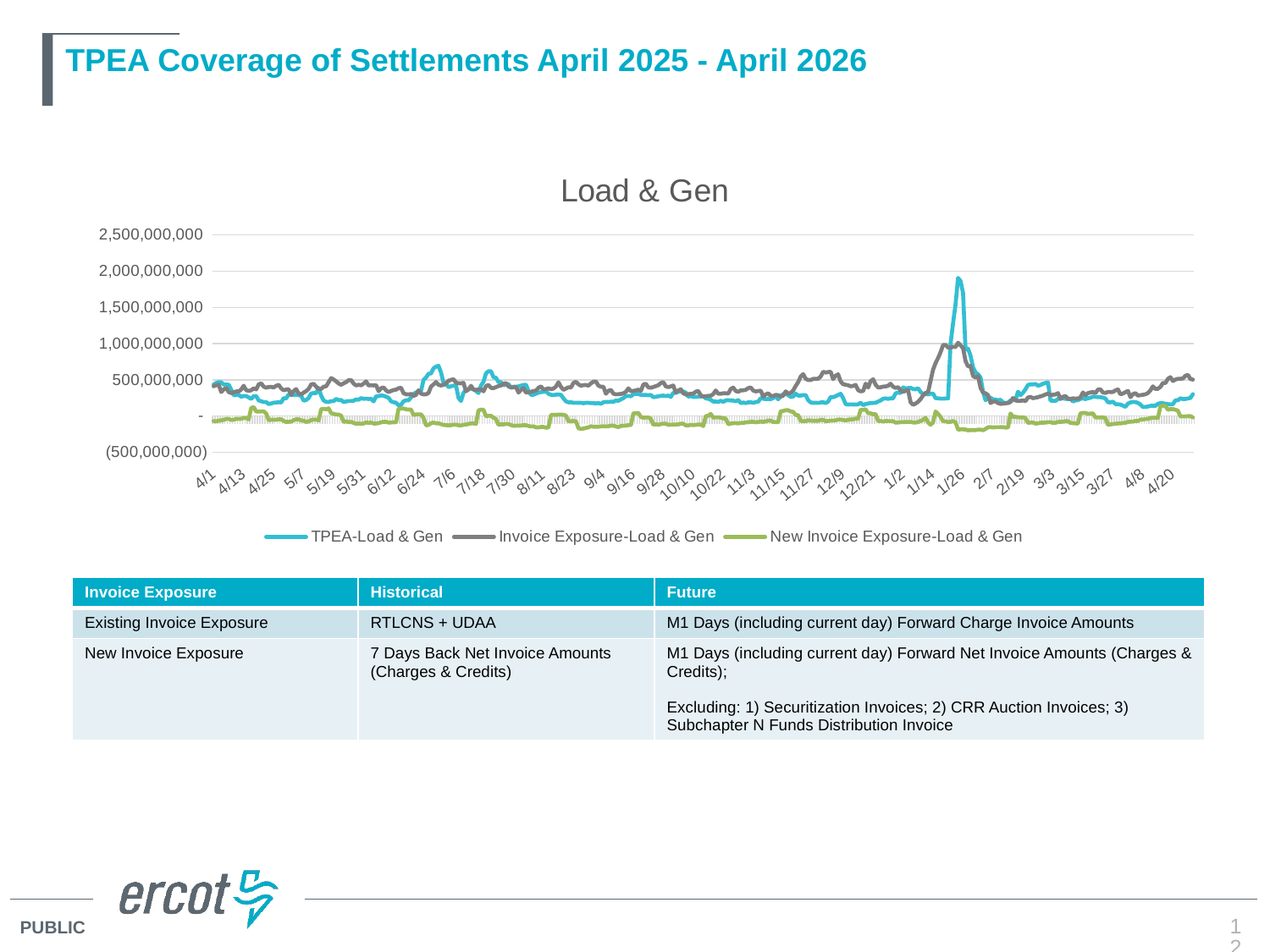

# TPEA Coverage of Settlements April 2025 - April 2026

### Chart: Load & Gen

| Category | TPEA-Load & Gen | Invoice Exposure-Load & Gen | New Invoice Exposure-Load & Gen |
|---|---|---|---|
| 45748 | 434647914.4799998 | 412317107.3000001 | -68374877.33 |
| 45749 | 457237159.29999995 | 424993920.5 | -73065933.84 |
| 45750 | 467946831.8899999 | 432293317.10999995 | -63370921.5 |
| 45751 | 465529656.61000013 | 331883133.41999996 | -58448647.98000001 |
| 45752 | 435121678.41999996 | 367117246.2500001 | -53027408.64000003 |
| 45753 | 435722786.44 | 387564035.00999993 | -39711650.72999998 |
| 45754 | 432189931.93 | 330769326.9 | -39711650.730000004 |
| 45755 | 365068406.29 | 317578916.07 | -53360513.629999995 |
| 45756 | 287931906.5 | 327527498.74000007 | -50847380.99000001 |
| 45757 | 289891663.89000005 | 339448188.5299999 | -38601807.76 |
| 45758 | 292526511.8899999 | 339726914.51 | -40556902.510000005 |
| 45759 | 267243700.49999997 | 366828860.0099999 | -37695866.649999976 |
| 45760 | 276372008.90999997 | 418577668.3999999 | -26912343.44000004 |
| 45761 | 276110274.86999995 | 356853372.4000001 | -26912343.440000013 |
| 45762 | 257869071.59000003 | 348097544.9199999 | -43740839.21000005 |
| 45763 | 235860223.77 | 355746414.78999996 | 111552981.41000003 |
| 45764 | 274628733.04 | 382470954.98999995 | 124722461.85999998 |
| 45765 | 275586794.79999995 | 367977134.31 | 62085752.75999998 |
| 45766 | 215238056.97000003 | 436564664.26999986 | 61747238.67 |
| 45767 | 204598532.25000003 | 452178120.02000004 | 64477189.08000003 |
| 45768 | 193495467.91000003 | 405072020.54 | 64477189.07999999 |
| 45769 | 192655168.42000008 | 391497559.8999998 | 35003847.81000001 |
| 45770 | 164862837.01 | 401350762.01999986 | -57048198.96999998 |
| 45771 | 174403757.47999996 | 403397492.5000001 | -50121860.61999997 |
| 45772 | 184405872.36999997 | 394845524.33000004 | -51938599.57999996 |
| 45773 | 186491899.54999992 | 417308722.07000005 | -50998963.57999999 |
| 45774 | 190527177.85 | 431268808.93000025 | -44742785.84000001 |
| 45775 | 187838977.41999996 | 381466306.59000003 | -44742785.840000026 |
| 45776 | 246456803.42000005 | 355367487.3500001 | -68531052.66000003 |
| 45777 | 243623299.70999998 | 364944301.19 | -80956248.57000004 |
| 45778 | 298839065.28999996 | 370569255.93 | -79093810.03000003 |
| 45779 | 291860310.8599999 | 291512830.35999995 | -78445789.47000001 |
| 45780 | 289777320.78 | 344936813.4700001 | -55869465.24 |
| 45781 | 293259840.9100001 | 372097493.21000004 | -45499630.519999996 |
| 45782 | 289282465.01 | 311956724.2099999 | -45499630.52 |
| 45783 | 279983407.92000014 | 297535109.81 | -60062613.62999996 |
| 45784 | 212451991.97000003 | 323694128.9500001 | -64130058.859999985 |
| 45785 | 222002623.93 | 345201693.63000005 | -80412433.27000003 |
| 45786 | 249314894.50999993 | 376259887.34999996 | -75133771.81999998 |
| 45787 | 311819901.26000005 | 436616708.5500001 | -55209922.74 |
| 45788 | 317356712.89000005 | 443860293.18999994 | -49064892.95 |
| 45789 | 316045341.37999994 | 405726625.7099999 | -49064892.95 |
| 45790 | 387787488.73999995 | 370395671.52000004 | -59758801.500000015 |
| 45791 | 282064867.58 | 374447091.42999995 | 93471173.34000002 |
| 45792 | 213982832.54 | 405645722.42 | 100434504.74999997 |
| 45793 | 196013400.05999997 | 410268169.1099999 | 93443029.09999996 |
| 45794 | 194401268.45999998 | 468654264.4299999 | 105684925.23000005 |
| 45795 | 204866997.46999997 | 523549864.18000007 | 39973264.400000006 |
| 45796 | 206072383.93 | 504914368.43 | 30548083.980000027 |
| 45797 | 236471831.35999995 | 478921752.58999985 | 21638016.359999985 |
| 45798 | 220123611.34 | 450179705.41999996 | 19573247.400000036 |
| 45799 | 222306910.0 | 431120531.3800001 | 7014698.370000006 |
| 45800 | 193252947.20999992 | 451191022.4699999 | -80437334.56999995 |
| 45801 | 201064817.56 | 467753754.1099999 | -73807708.37999997 |
| 45802 | 207950098.79000002 | 494559259.6 | -82582017.78999995 |
| 45803 | 207974454.42000002 | 496871640.78 | -82582017.78999999 |
| 45804 | 211376824.71999997 | 448819395.16 | -94411965.83999994 |
| 45805 | 229478981.5900001 | 421531775.93000007 | -107146269.32999994 |
| 45806 | 226183290.17 | 431987992.73999995 | -103313493.46 |
| 45807 | 247020815.34 | 423558416.45 | -107246482.55999997 |
| 45808 | 238407737.74999994 | 447098343.58000004 | -102792789.97 |
| 45809 | 240345144.67000002 | 478981595.06000006 | -88847322.14 |
| 45810 | 235742340.62 | 422153460.16 | -93502869.21999997 |
| 45811 | 238818084.13000008 | 426316836.05 | -90678805.96999998 |
| 45812 | 202557979.51 | 422452101.75000006 | -102544196.05999994 |
| 45813 | 271732785.25000006 | 427003750.9699999 | -102651033.20999996 |
| 45814 | 274935432.69000006 | 342133797.87999994 | -97346717.93999997 |
| 45815 | 285649853.69 | 384615014.24999994 | -86114044.37999998 |
| 45816 | 278718434.95000005 | 394045172.90999985 | -79675523.78999996 |
| 45817 | 267995434.41000003 | 353274231.83 | -79675523.78999996 |
| 45818 | 251442235.68 | 330438632.17999995 | -90661633.10999998 |
| 45819 | 203333931.95999998 | 345662558.66999996 | -88265024.17999998 |
| 45820 | 189686201.23999995 | 359160103.6300001 | -85375899.57 |
| 45821 | 184764734.83999994 | 365023981.13 | -84729153.05999999 |
| 45822 | 147987541.83000004 | 383583830.9699999 | 99488745.19000006 |
| 45823 | 155767863.16999993 | 390995949.67000014 | 103798536.76000005 |
| 45824 | 202802452.11999997 | 315641365.63 | 103798536.76 |
| 45825 | 218069292.07999998 | 300454519.95000005 | 93736014.21999998 |
| 45826 | 216234281.82999992 | 298415818.6800001 | 89178337.0 |
| 45827 | 257966507.84 | 305316719.12000006 | 88531166.13000003 |
| 45828 | 305551613.69 | 277162900.33000004 | 14007977.039999973 |
| 45829 | 325171252.39000005 | 293881934.27000004 | 22352763.57999999 |
| 45830 | 341300926.86999995 | 355479805.78999984 | 23584749.289999995 |
| 45831 | 346894974.38000005 | 309258258.03999996 | 23584749.29 |
| 45832 | 499053809.0800001 | 298735039.72 | -23528234.209999982 |
| 45833 | 532337537.9799999 | 300622635.44000006 | -127997741.71999998 |
| 45834 | 583096767.8100003 | 319157431.03000003 | -122526541.91000004 |
| 45835 | 589016020.3100002 | 407923101.60999995 | -96819832.67000002 |
| 45836 | 658909971.97 | 437085795.46000004 | -91514781.62000006 |
| 45837 | 683369866.6600001 | 469629558.15000004 | -99624797.75000003 |
| 45838 | 692521632.2500001 | 430744964.85 | -99624797.75000006 |
| 45839 | 599832246.88 | 421670474.75 | -111586001.15000005 |
| 45840 | 457619990.3600001 | 430936591.12999994 | -122384129.58 |
| 45841 | 441569762.9299999 | 451264648.51000005 | -125066723.34000002 |
| 45842 | 399051436.9800002 | 488835231.55 | -128176222.38000003 |
| 45843 | 410653438.7600001 | 497941247.5900001 | -125752633.59000002 |
| 45844 | 419195075.54 | 509605314.90000004 | -119143533.14 |
| 45845 | 420953874.66999996 | 459426874.62999994 | -119143533.14000002 |
| 45846 | 249783511.79999992 | 453035543.5900001 | -127521567.67 |
| 45847 | 207836221.4099999 | 451756344.0800001 | -130204397.42000005 |
| 45848 | 319529385.54999995 | 457911389.9699999 | -120996893.94000006 |
| 45849 | 359441762.4200001 | 342602191.24 | -116949453.91000004 |
| 45850 | 370465743.56 | 366725434.67999995 | -109499304.49000001 |
| 45851 | 380242364.78000015 | 416804112.76 | -101989494.92000002 |
| 45852 | 371849367.2399999 | 365448731.7300001 | -101989494.92000003 |
| 45853 | 345957302.77999985 | 361069388.4100001 | -106959602.47000003 |
| 45854 | 317127680.99 | 366863045.51999986 | 78049364.06 |
| 45855 | 421660398.09 | 369599062.06000006 | 88556697.37999997 |
| 45856 | 472130386.53999996 | 341051184.86999995 | 86790678.32999995 |
| 45857 | 590316521.04 | 414441142.12000006 | -2992275.2400000393 |
| 45858 | 618707662.4399997 | 429045003.79000014 | 3467453.7300000302 |
| 45859 | 617304953.57 | 388482538.54999995 | 3467453.73000002 |
| 45860 | 535734630.4800002 | 384997925.63000005 | -23261889.300000004 |
| 45861 | 527740385.46 | 399638259.06 | -41000539.16000001 |
| 45862 | 468842864.18999994 | 414180324.48000014 | -121103774.61999999 |
| 45863 | 467968263.66 | 422521502.6800001 | -114376262.88999996 |
| 45864 | 422579565.28999996 | 444898382.78 | -113847903.70000002 |
| 45865 | 440518758.2800001 | 454874998.0899999 | -110732225.51000002 |
| 45866 | 440772127.6799999 | 408287529.91 | -110732225.50999998 |
| 45867 | 390775038.11 | 394695494.6900001 | -123557664.03000002 |
| 45868 | 405932366.7399999 | 396766974.81000006 | -134695066.82000002 |
| 45869 | 405295180.93000007 | 401597468.57999986 | -133474730.61999999 |
| 45870 | 409288975.25000006 | 323537409.61 | -132247833.60999998 |
| 45871 | 419923046.70000005 | 360958057.0200001 | -131107363.89000003 |
| 45872 | 429391442.4700001 | 385009308.7200001 | -126201694.97999997 |
| 45873 | 433039072.1499999 | 324320119.7300001 | -126201694.98 |
| 45874 | 346416763.35999995 | 328606186.31 | -137213763.27 |
| 45875 | 293541592.57000005 | 334725137.15999997 | -143028872.76000002 |
| 45876 | 293229730.32 | 345602522.18999994 | -141762613.66 |
| 45877 | 309476798.49 | 350656047.28999984 | -155398760.12000003 |
| 45878 | 322599508.9000001 | 390132545.27 | -156660454.40000004 |
| 45879 | 331413939.15 | 409777003.39000005 | -149911615.59000003 |
| 45880 | 333127861.0 | 366855576.81999993 | -149911615.59 |
| 45881 | 342286684.88 | 372021935.9299999 | -161125037.6 |
| 45882 | 307023595.65 | 382414376.08 | -157211310.53999996 |
| 45883 | 293370697.13000005 | 370661624.16999996 | 12908840.880000034 |
| 45884 | 288520628.86999995 | 379278940.87999994 | 18208614.03 |
| 45885 | 295220927.34000003 | 406829493.36999995 | 15921035.810000023 |
| 45886 | 297649830.14 | 466140623.1599999 | 19138872.350000028 |
| 45887 | 291944689.71999997 | 403053316.53 | 19138872.35000005 |
| 45888 | 244790705.71 | 361958361.5500001 | 18617095.950000007 |
| 45889 | 203158281.26999998 | 379266167.6700001 | 5180726.459999953 |
| 45890 | 189366987.23999995 | 397303236.0300001 | -69856971.09 |
| 45891 | 189763222.38000003 | 393412187.02 | -71091740.27000003 |
| 45892 | 183403529.42000008 | 457880831.47 | -68961273.92999999 |
| 45893 | 184328952.23000002 | 471331712.38 | -71589316.36000003 |
| 45894 | 183354742.14 | 438145485.97000015 | -168019948.75999993 |
| 45895 | 183822572.20000002 | 418374936.97999996 | -178180377.69999996 |
| 45896 | 177230982.71999994 | 426400271.46 | -172772405.78000003 |
| 45897 | 182137454.65999997 | 428440592.2899999 | -163730597.90999997 |
| 45898 | 183323511.51000002 | 419759992.44000006 | -155989893.37 |
| 45899 | 178065291.37 | 449815511.6500001 | -140336936.73000005 |
| 45900 | 178399607.01999998 | 475143878.88000005 | -146415137.33 |
| 45901 | 174860203.21999997 | 476651211.34000003 | -146415137.33 |
| 45902 | 179695545.44999993 | 420421379.57000023 | -146806871.14 |
| 45903 | 168641250.44 | 403531795.3200001 | -142446199.02999997 |
| 45904 | 190527593.3099999 | 405075817.14 | -139756409.77999997 |
| 45905 | 194510094.33999994 | 307733825.15 | -141481229.97000003 |
| 45906 | 194681437.50999996 | 348837326.65999997 | -140187871.89999995 |
| 45907 | 197314313.13999996 | 361799841.7000002 | -131926918.30000004 |
| 45908 | 197192796.37999997 | 308629273.8 | -131926918.29999995 |
| 45909 | 214738138.92000008 | 300188570.64000005 | -142962716.45 |
| 45910 | 210408760.81999993 | 301577977.54999995 | -153045606.42 |
| 45911 | 230643322.40000004 | 305467787.71999997 | -135179518.04999998 |
| 45912 | 247795626.9299999 | 314125147.00000006 | -133950246.53000002 |
| 45913 | 274755218.1600001 | 333985432.5200001 | -132186870.19 |
| 45914 | 278133514.34 | 382363989.92999995 | -124354400.73000005 |
| 45915 | 272431371.4 | 343131072.79000014 | -124354400.72999999 |
| 45916 | 302195057.31999993 | 347533082.8899999 | 38087261.95000002 |
| 45917 | 305436789.2100001 | 354335429.59 | 38758188.209999986 |
| 45918 | 304887278.50999993 | 364702918.39 | 42310266.81999995 |
| 45919 | 291262345.34 | 347756190.90999997 | -14069730.430000035 |
| 45920 | 291285271.2000001 | 434597890.1199998 | -21801476.620000035 |
| 45921 | 292005706.99000007 | 446031693.51000005 | -19995836.47999999 |
| 45922 | 285955048.55999994 | 395515271.5 | -19995836.480000027 |
| 45923 | 291827349.5500001 | 390614464.6400001 | -38339889.64000001 |
| 45924 | 260304675.37 | 400925583.0400001 | -119194313.57000002 |
| 45925 | 265840901.37000003 | 412809356.0099999 | -113459239.34 |
| 45926 | 271733627.98 | 426107155.1600001 | -121028919.81000006 |
| 45927 | 279421167.82000005 | 455160753.5800001 | -110855885.34000003 |
| 45928 | 281995048.92 | 467661235.4499998 | -105222229.64000002 |
| 45929 | 276490267.67 | 409977498.16999984 | -105222229.64000002 |
| 45930 | 282744555.16 | 398652085.1399999 | -121195152.74000005 |
| 45931 | 265458574.94999996 | 409237931.3999999 | -119504898.42000006 |
| 45932 | 321374933.78000003 | 420744050.84000015 | -117551835.71000004 |
| 45933 | 321175319.39000005 | 324287375.66999996 | -116826501.30000001 |
| 45934 | 335561672.17 | 352515068.9799999 | -114541703.23 |
| 45935 | 339945611.91999996 | 369121433.6500001 | -106638683.11 |
| 45936 | 338246106.1899999 | 315159969.04 | -106638683.11000003 |
| 45937 | 323550581.28999996 | 296768081.17999995 | -128362803.26000004 |
| 45938 | 266901528.32000002 | 301913372.7199999 | -130259409.31000002 |
| 45939 | 275968535.18000007 | 307512710.95 | -120843357.33000001 |
| 45940 | 264688825.47999993 | 309059947.2500001 | -124148105.92000003 |
| 45941 | 263982455.21999997 | 336853879.58 | -121849252.55000004 |
| 45942 | 268323873.15999997 | 345701276.04999995 | -116574267.85 |
| 45943 | 269402306.78000003 | 285380469.5399999 | -116574267.85000001 |
| 45944 | 275605187.54 | 270007380.22 | -137928318.27 |
| 45945 | 244225057.72999993 | 274405355.52000004 | 334725.59999997914 |
| 45946 | 238195021.99 | 278123561.52 | 3073345.9799999828 |
| 45947 | 224567358.23 | 280714901.54 | 29770255.530000053 |
| 45948 | 200265732.55999997 | 302736899.74 | -21616471.060000017 |
| 45949 | 200340515.98000005 | 353347807.22999996 | -16984245.85000001 |
| 45950 | 194704964.76999998 | 308130479.18000007 | -16984245.849999994 |
| 45951 | 212404195.06999993 | 307671722.42 | -22922069.600000024 |
| 45952 | 195700566.42000005 | 313925292.4099999 | -31592929.719999984 |
| 45953 | 216373201.73000002 | 314766879.29 | -33926398.859999985 |
| 45954 | 219060352.55 | 309286815.82000005 | -112562215.52000001 |
| 45955 | 215659385.91999996 | 374243250.5499999 | -103455782.36000003 |
| 45956 | 212632827.41000003 | 392634245.42999995 | -98312027.46 |
| 45957 | 204279734.20000005 | 345782438.6599999 | -98312027.46000001 |
| 45958 | 220916623.22000006 | 334355859.75 | -100930478.89999999 |
| 45959 | 179119106.17 | 354489317.39000005 | -95701755.13999999 |
| 45960 | 186350581.15 | 355515037.24000007 | -94380386.54000002 |
| 45961 | 178810046.57999995 | 362252784.10999995 | -87268121.46000002 |
| 45962 | 189449106.59000003 | 385860377.56000006 | -85047461.16000001 |
| 45963 | 189981575.42000002 | 394446820.55000013 | -80005184.47000004 |
| 45964 | 182255165.91 | 352145398.44000006 | -80005184.47000001 |
| 45965 | 193336488.38 | 340356113.94 | -86029070.59000003 |
| 45966 | 198507215.64000008 | 346164383.37000006 | -82289080.29999998 |
| 45967 | 247966473.82 | 349940862.02 | -75349914.49000004 |
| 45968 | 238802855.18000007 | 267882747.38 | -80460968.15000007 |
| 45969 | 233902656.86 | 298180610.84000003 | -73780960.91000004 |
| 45970 | 234837726.71000004 | 313722958.77000016 | -63165023.71999999 |
| 45971 | 232441556.39000002 | 279732618.06000006 | -63165023.72000002 |
| 45972 | 248624390.29999995 | 277061812.1200001 | -82602984.43000004 |
| 45973 | 277263628.78000003 | 292003681.6599999 | -82196977.27000001 |
| 45974 | 231016949.91000006 | 287629718.52000004 | -85168877.61 |
| 45975 | 276267247.10999995 | 268746981.62 | 66765240.38999999 |
| 45976 | 302983334.3000001 | 281898767.54 | 69751481.09999996 |
| 45977 | 304152860.45000005 | 340369522.2399999 | 80064449.69999999 |
| 45978 | 289870505.73999995 | 312003410.99000007 | 80064449.69999997 |
| 45979 | 263964466.31999996 | 318743979.1799999 | 63139814.660000004 |
| 45980 | 269441064.57 | 352772128.0200001 | 58183895.23 |
| 45981 | 308569456.21000004 | 416490835.1499999 | 14575190.389999969 |
| 45982 | 282175678.68000007 | 468862275.96 | 11741230.459999975 |
| 45983 | 282116149.26000005 | 545637418.0699998 | -66608816.06000002 |
| 45984 | 290013024.5699999 | 578774719.5800002 | -69796693.63000003 |
| 45985 | 289064852.36999995 | 514077358.3300001 | -69796693.63 |
| 45986 | 217972464.73000002 | 496674976.98 | -57909958.55 |
| 45987 | 188626652.34 | 497795957.65999997 | -62218402.57000001 |
| 45988 | 181451435.75000003 | 512484472.70000005 | -66343304.83 |
| 45989 | 182919677.54 | 512375757.02000004 | -65255745.37000003 |
| 45990 | 181084296.14999995 | 516350231.33 | -65033139.52000001 |
| 45991 | 187727929.04999998 | 546123422.8700002 | -52760374.46000002 |
| 45992 | 190779331.36000007 | 611400067.8300003 | -52760374.460000016 |
| 45993 | 179188971.87999994 | 600656407.0400001 | -70664744.03000002 |
| 45994 | 199337459.24000004 | 606989383.3599999 | -67876617.00000004 |
| 45995 | 263082491.57999995 | 610953883.3100003 | -63231811.46000001 |
| 45996 | 259362826.60000002 | 510157600.94000006 | -62170729.410000026 |
| 45997 | 274253954.85 | 557474091.8000001 | -59218728.75999999 |
| 45998 | 291059272.81999993 | 575954944.6600002 | -48642747.08000003 |
| 45999 | 307452158.62999994 | 477832942.02000004 | -48642747.08000001 |
| 46000 | 248081721.43 | 438675181.4800001 | -55100802.849999994 |
| 46001 | 163626373.83999997 | 432151052.66999984 | -60994040.91000001 |
| 46002 | 158792021.32999995 | 425490305.9099998 | -51393761.19000003 |
| 46003 | 161222279.92 | 410463635.40000004 | -47522125.21999999 |
| 46004 | 160608961.15 | 416019832.60999995 | -44469079.92000001 |
| 46005 | 159967417.05000004 | 429512057.3800002 | -36161170.980000004 |
| 46006 | 160889230.97000006 | 356392808.0199999 | -37501205.270000026 |
| 46007 | 183703433.47000006 | 341057331.71999997 | 88460342.04 |
| 46008 | 151538246.62000003 | 345733565.5499999 | 84804264.52 |
| 46009 | 165988610.27 | 447115845.67999995 | 93355485.08000003 |
| 46010 | 173672431.68000007 | 393727489.6899999 | 39486519.68000001 |
| 46011 | 180584456.24 | 483172671.70000005 | 37692095.85 |
| 46012 | 181252146.54000005 | 507164069.6999999 | 25452239.049999986 |
| 46013 | 183935208.16 | 432347930.9500002 | 25452239.049999975 |
| 46014 | 200097686.96000004 | 393725043.8700001 | -68415980.21000001 |
| 46015 | 215259402.58999997 | 397234874.12000006 | -68909613.58999999 |
| 46016 | 239535550.55000007 | 406637375.8399999 | -75302466.99000001 |
| 46017 | 243846330.26 | 407658276.01000005 | -67742653.17 |
| 46018 | 237727338.42000002 | 418857983.9700002 | -69494407.54000002 |
| 46019 | 245197702.47 | 445697929.7900002 | -70020817.53000002 |
| 46020 | 243975604.49 | 405397478.59 | -70020817.53 |
| 46021 | 313325154.22999996 | 388794160.78000015 | -90540285.99000001 |
| 46022 | 324384352.13 | 398875284.55 | -89862000.47000001 |
| 46023 | 317736383.94000006 | 352471026.88000005 | -83960386.44999996 |
| 46024 | 395118717.11 | 335086330.01000005 | -83960386.44999999 |
| 46025 | 379330796.0200001 | 348757227.02000004 | -81925075.49999997 |
| 46026 | 386508982.55999994 | 355957812.09999996 | -80877091.85 |
| 46027 | 389263978.89 | 189786492.66000003 | -80877091.85000001 |
| 46028 | 372642861.32000005 | 156243515.22 | -88486821.96 |
| 46029 | 369043549.6099999 | 172879316.99000004 | -90159681.13 |
| 46030 | 382800696.32 | 197911079.26999995 | -80860968.56000002 |
| 46031 | 331044488.60999995 | 234108190.52 | -67330528.11 |
| 46032 | 303736971.9000001 | 286079929.66999996 | -51208185.90999997 |
| 46033 | 305901672.3000001 | 319491059.14000005 | -23715526.889999993 |
| 46034 | 298450101.07 | 331055724.97999996 | -89156769.16999997 |
| 46035 | 308512408.46000004 | 486889552.8400001 | -119325359.68999998 |
| 46036 | 309948564.11 | 641454790.0000002 | -87617048.76999998 |
| 46037 | 246465275.42999995 | 732313561.2800001 | 63290165.20999999 |
| 46038 | 245187867.91000003 | 801544632.6999999 | 27784414.57000008 |
| 46039 | 240533585.89 | 881790509.3 | -10754335.910000026 |
| 46040 | 240024924.2 | 980588817.4599999 | -72910130.93999994 |
| 46041 | 242081749.31 | 982200360.3900003 | -72910130.94000001 |
| 46042 | 243788659.98 | 945361784.2799997 | -83853257.94999999 |
| 46043 | 998749552.8599999 | 943925740.7399999 | -79259797.51999994 |
| 46044 | 1280449819.9599998 | 956644291.0799998 | -69049556.33000003 |
| 46045 | 1542068147.32 | 953621520.21 | -85713184.22999997 |
| 46046 | 1908134900.33 | 1012164267.9900002 | -186364628.02000004 |
| 46047 | 1863762646.1699996 | 977372872.8299999 | -184102042.18 |
| 46048 | 1699152735.5000002 | 937879604.75 | -184102042.17999995 |
| 46049 | 917005812.52 | 758778064.6800001 | -185820497.18000007 |
| 46050 | 930401589.7 | 685379320.8299999 | -197130197.97000006 |
| 46051 | 832891606.36 | 691623578.7299999 | -193052518.60000002 |
| 46052 | 673531297.4499998 | 553448535.82 | -194659573.39 |
| 46053 | 601128200.5 | 530651016.08 | -193508369.69 |
| 46054 | 576718430.4 | 550408339.82 | -188182258.39000002 |
| 46055 | 530645039.6399999 | 388471841.22999996 | -188182258.39 |
| 46056 | 336495416.20999986 | 323734993.2 | -196320621.13 |
| 46057 | 218250384.13000003 | 314061852.58 | -177092935.0 |
| 46058 | 251229117.08000004 | 289508625.77 | -154522226.43999994 |
| 46059 | 252418220.94000003 | 179945480.72 | -152318440.69 |
| 46060 | 230313673.26000002 | 199399751.89000005 | -156640587.12999994 |
| 46061 | 226124904.01000005 | 203325140.93 | -154090322.97999993 |
| 46062 | 219496231.02 | 177961050.98000005 | -154090322.97999996 |
| 46063 | 224001576.28 | 168337784.95 | -153560077.47 |
| 46064 | 185245909.25999996 | 170866965.07000002 | -152637126.20999998 |
| 46065 | 180926074.1 | 177396422.49999994 | -158831801.59999993 |
| 46066 | 186787793.28 | 178989857.5 | -157060265.16 |
| 46067 | 215425501.64000005 | 193121410.17000005 | 35342107.58999999 |
| 46068 | 219477025.53 | 249625583.96999997 | -10893486.669999994 |
| 46069 | 220733761.09999996 | 216956869.70000002 | -10893486.670000002 |
| 46070 | 336730495.7399999 | 208306557.41 | -15694251.589999992 |
| 46071 | 288726804.3099999 | 210004232.95000005 | -18652156.69999999 |
| 46072 | 322360431.49000007 | 217229863.14000005 | -17261308.98 |
| 46073 | 370320453.76 | 206117422.53 | -27363583.49999999 |
| 46074 | 429926672.53000003 | 256575590.32 | -94882268.95000003 |
| 46075 | 436117699.62000006 | 264359427.63000005 | -89097946.55000003 |
| 46076 | 436981965.9500001 | 246509164.65000007 | -89097946.55000004 |
| 46077 | 442311312.00000006 | 254254698.74 | -103017612.11999999 |
| 46078 | 418777378.84 | 260242186.77999997 | -100843074.57000004 |
| 46079 | 428835747.71000016 | 271806202.65999997 | -92304925.75999999 |
| 46080 | 446763359.5799999 | 282721361.03000003 | -91225055.08999997 |
| 46081 | 456367592.92999995 | 298243871.0 | -90249577.11000001 |
| 46082 | 463971687.85 | 309416796.8600001 | -84561750.68999997 |
| 46083 | 213324842.39000005 | 289154680.38 | -84561750.69 |
| 46084 | 211589371.24000007 | 294444199.4300001 | -94902855.71999998 |
| 46085 | 209100694.34 | 298456167.56999993 | -92890724.58 |
| 46086 | 236302940.54 | 316319879.8099999 | -81428457.17999998 |
| 46087 | 241458474.39000008 | 236411427.39000002 | -79752982.19000001 |
| 46088 | 243912426.78000015 | 266904415.99 | -78409960.47999997 |
| 46089 | 237672778.62999994 | 275306457.14 | -71272472.10999998 |
| 46090 | 235154529.3100001 | 238007376.70999992 | -71272472.10999998 |
| 46091 | 240749802.56000003 | 234499257.26000005 | -95135870.49999996 |
| 46092 | 200622225.66999996 | 244207933.2200001 | -97419183.72999997 |
| 46093 | 215219329.98000002 | 240453678.49 | -101038474.97 |
| 46094 | 218704680.05999997 | 241992474.64999998 | -103322197.15 |
| 46095 | 238373208.65999997 | 259298722.73 | 37291067.92000001 |
| 46096 | 243810129.37999997 | 325643557.97000015 | 43117493.86000001 |
| 46097 | 235097072.65 | 286060200.39000005 | 43117493.859999985 |
| 46098 | 245047441.76999998 | 317112200.34999996 | 30688541.41999998 |
| 46099 | 252856239.86 | 325724962.4699999 | 34012409.40999998 |
| 46100 | 268630242.96999997 | 331925355.34 | 35904030.129999965 |
| 46101 | 265826413.96 | 317282071.64 | -21158871.199999988 |
| 46102 | 261081967.02999997 | 366021052.27 | -17249512.440000013 |
| 46103 | 260685394.92000002 | 368637744.03 | -19153323.78000001 |
| 46104 | 254570868.48000005 | 325073839.65999997 | -19153323.780000016 |
| 46105 | 242388887.60000008 | 319096872.99999994 | -26560673.239999995 |
| 46106 | 190113793.25 | 333170745.17999995 | -121238502.78000002 |
| 46107 | 189369766.9 | 332216163.6700001 | -115473774.73 |
| 46108 | 198070105.72999996 | 332780720.42999995 | -110417761.32999997 |
| 46109 | 165161011.2600001 | 354902226.47999996 | -106477186.20000005 |
| 46110 | 162606346.42000002 | 367093367.1 | -101835942.55000006 |
| 46111 | 158736832.77999997 | 299875450.01 | -101835942.55000003 |
| 46112 | 144038425.83999994 | 311591228.50999993 | -95920968.53 |
| 46113 | 127454655.81000003 | 329297254.9 | -93599612.73999998 |
| 46114 | 172852921.50000003 | 347211212.9800001 | -80498310.34000002 |
| 46115 | 188098504.95000002 | 260571917.54000005 | -78400389.86999997 |
| 46116 | 194287187.87 | 301560661.76 | -75766128.83000001 |
| 46117 | 192659199.6 | 316777449.36 | -68010209.29000002 |
| 46118 | 182314720.24999997 | 282225052.74999994 | -68010209.29000004 |
| 46119 | 159321539.06 | 288802202.13 | -48764334.080000006 |
| 46120 | 125282877.16999994 | 293120000.03000003 | -48214721.01000002 |
| 46121 | 126849781.78000003 | 300500880.39000005 | -40839208.54000001 |
| 46122 | 131576432.33 | 317890011.9700001 | -38078685.46000001 |
| 46123 | 141150641.95 | 354515726.74000007 | -28728827.890000068 |
| 46124 | 141431089.59999996 | 410151678.55000025 | -22462005.83000002 |
| 46125 | 141185228.51999995 | 373811306.9 | -22462005.83000003 |
| 46126 | 169208868.08 | 376258330.8599999 | -26529662.03 |
| 46127 | 177416568.02999997 | 402460820.40999997 | 131861758.65999998 |
| 46128 | 177744469.23000005 | 456362386.4 | 144933822.51999998 |
| 46129 | 170119135.78000003 | 455563215.84999996 | 138687443.75 |
| 46130 | 165012585.16 | 513270001.24000007 | 87488537.21000001 |
| 46131 | 160110821.73 | 537033117.9599998 | 96412059.55999993 |
| 46132 | 162965527.19000003 | 484648316.84 | 96412059.55999999 |
| 46133 | 216847060.56000003 | 502804887.88000005 | 87028215.77 |
| 46134 | 217723831.88000005 | 514336320.17999995 | 74113413.66 |
| 46135 | 245232699.91 | 514579616.69 | -4297881.230000005 |
| 46136 | 235134110.9 | 518318410.4700002 | -5588471.720000065 |
| 46137 | 236338706.85 | 556321891.88 | -5751159.120000024 |
| 46138 | 242703599.18 | 568730432.4799998 | -2039126.7300000163 |
| 46139 | 249750611.71000004 | 511076789.62999994 | -2039126.730000019 |
| 46140 | 301726436.25999993 | 502432605.90000015 | -19572087.21000001 |
| Invoice Exposure | Historical | Future |
| --- | --- | --- |
| Existing Invoice Exposure | RTLCNS + UDAA | M1 Days (including current day) Forward Charge Invoice Amounts |
| New Invoice Exposure | 7 Days Back Net Invoice Amounts (Charges & Credits) | M1 Days (including current day) Forward Net Invoice Amounts (Charges & Credits); Excluding: 1) Securitization Invoices; 2) CRR Auction Invoices; 3) Subchapter N Funds Distribution Invoice |
12